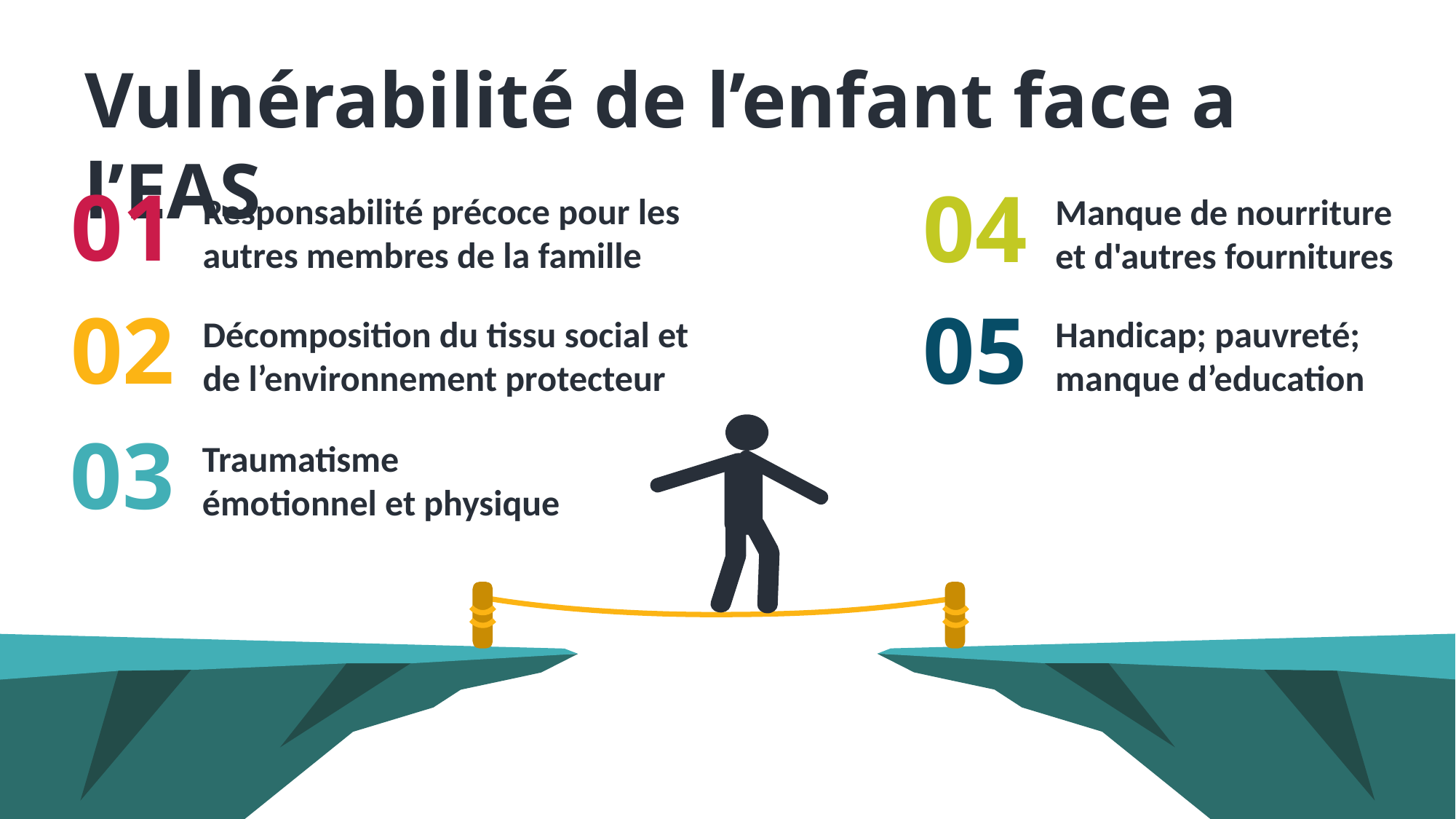

Vulnérabilité de l’enfant face a l’EAS
01
04
Responsabilité précoce pour les autres membres de la famille
Manque de nourriture et d'autres fournitures
05
02
Handicap; pauvreté; manque d’education
Décomposition du tissu social et de l’environnement protecteur
03

Traumatisme émotionnel et physique